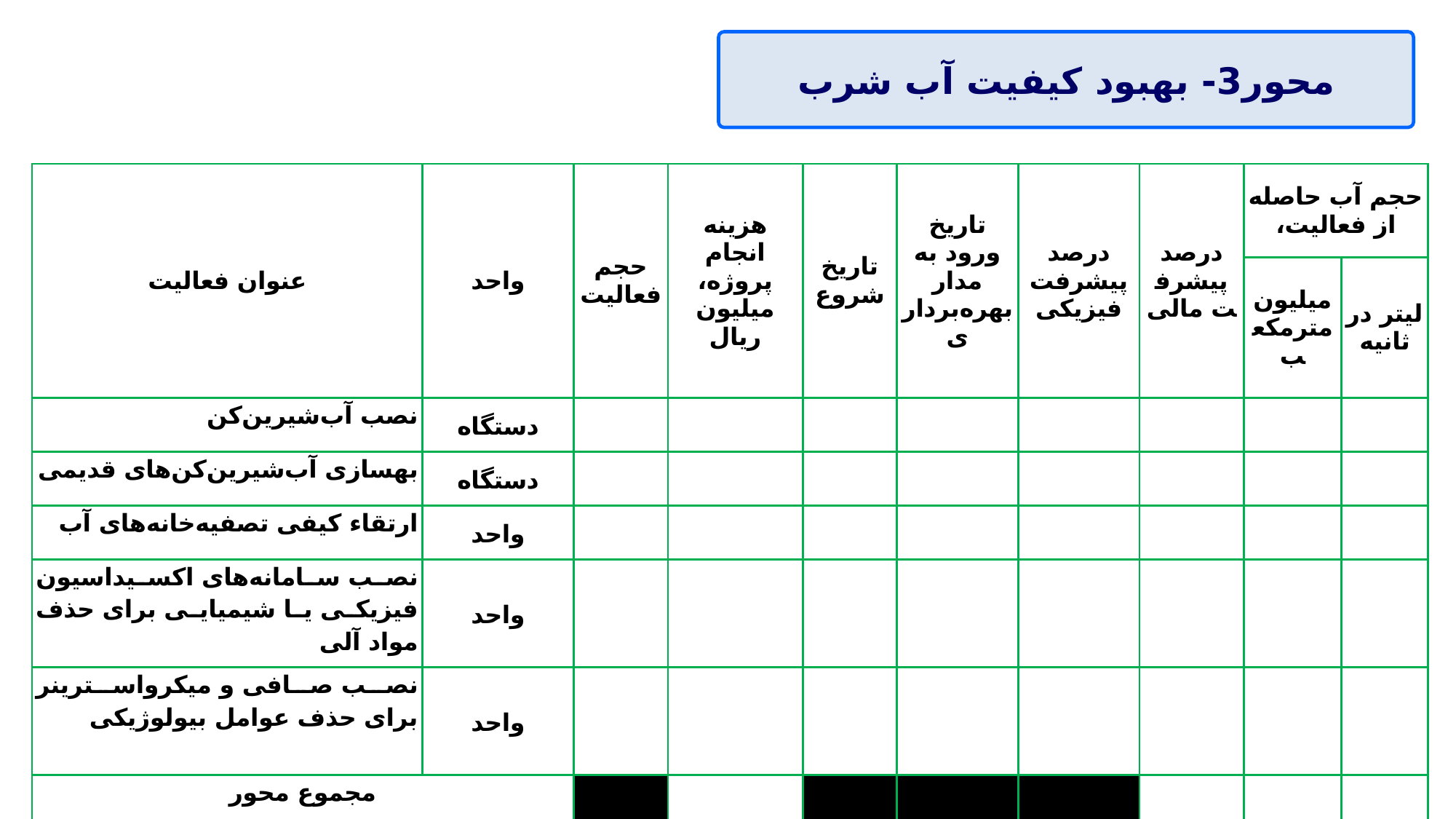

# محور3- بهبود کیفیت آب شرب
| عنوان فعالیت | واحد | حجم فعالیت | هزینه انجام پروژه، میلیون ریال | تاریخ شروع | تاریخ ورود به مدار بهره‌برداری | درصد پیشرفت فیزیکی | درصد پیشرفت مالی | حجم آب حاصله از فعالیت، |  |
| --- | --- | --- | --- | --- | --- | --- | --- | --- | --- |
|  |  |  |  |  |  |  |  | میلیون مترمکعب | لیتر در ثانیه |
| نصب آب‌شیرین‌کن | دستگاه |  |  |  |  |  |  |  |  |
| بهسازی آب‌شیرین‌کن‌های قدیمی | دستگاه |  |  |  |  |  |  |  |  |
| ارتقاء کیفی تصفیه‌خانه‌های آب | واحد |  |  |  |  |  |  |  |  |
| نصب سامانه‌های اکسیداسیون فیزیکی یا شیمیایی برای حذف مواد آلی | واحد |  |  |  |  |  |  |  |  |
| نصب صافی و میکرواسترینر برای حذف عوامل بیولوژیکی | واحد |  |  |  |  |  |  |  |  |
| مجموع محور |  |  |  |  |  |  |  |  |  |